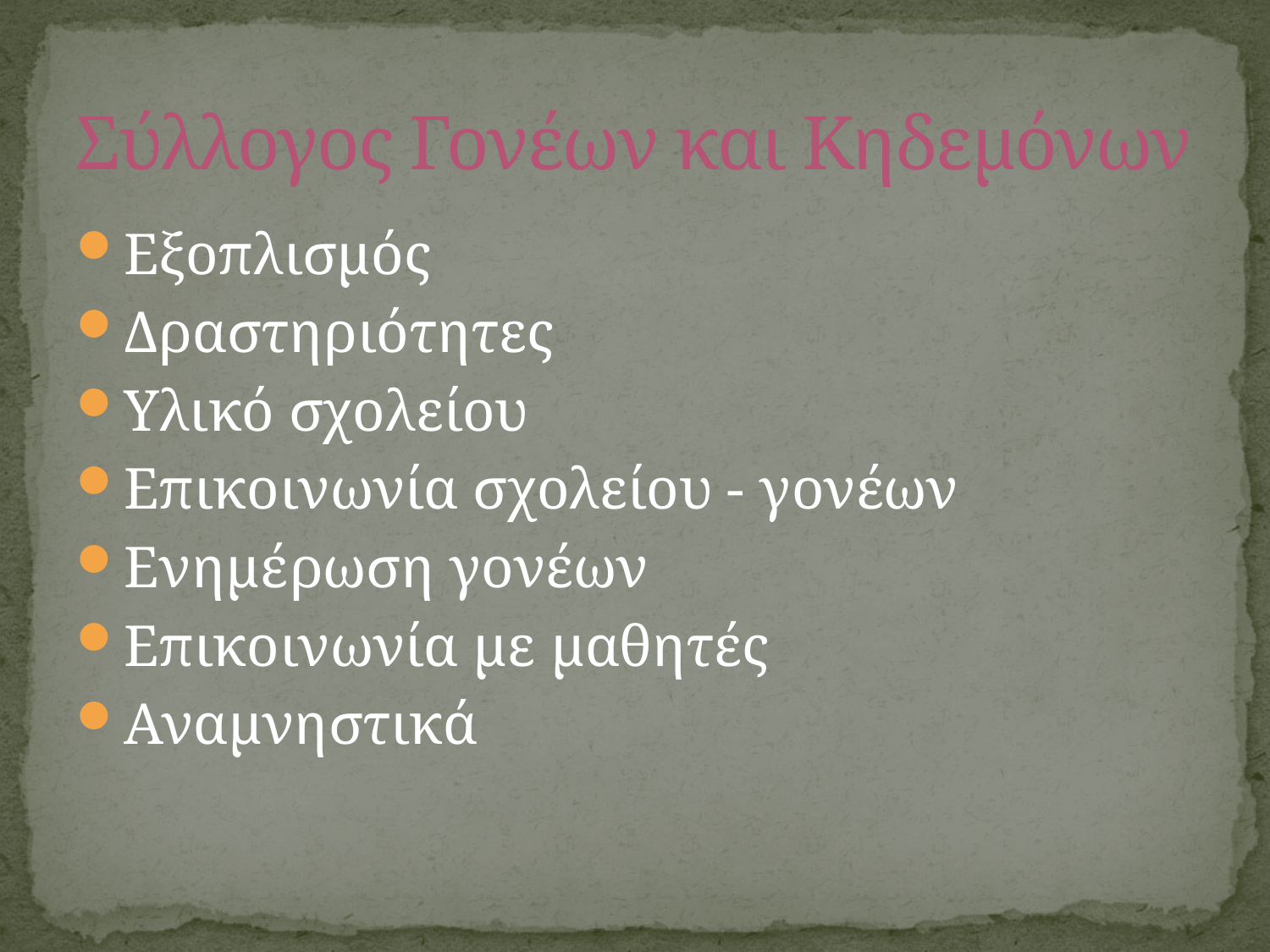

# Σύλλογος Γονέων και Κηδεμόνων
Εξοπλισμός
Δραστηριότητες
Υλικό σχολείου
Επικοινωνία σχολείου - γονέων
Ενημέρωση γονέων
Επικοινωνία με μαθητές
Αναμνηστικά